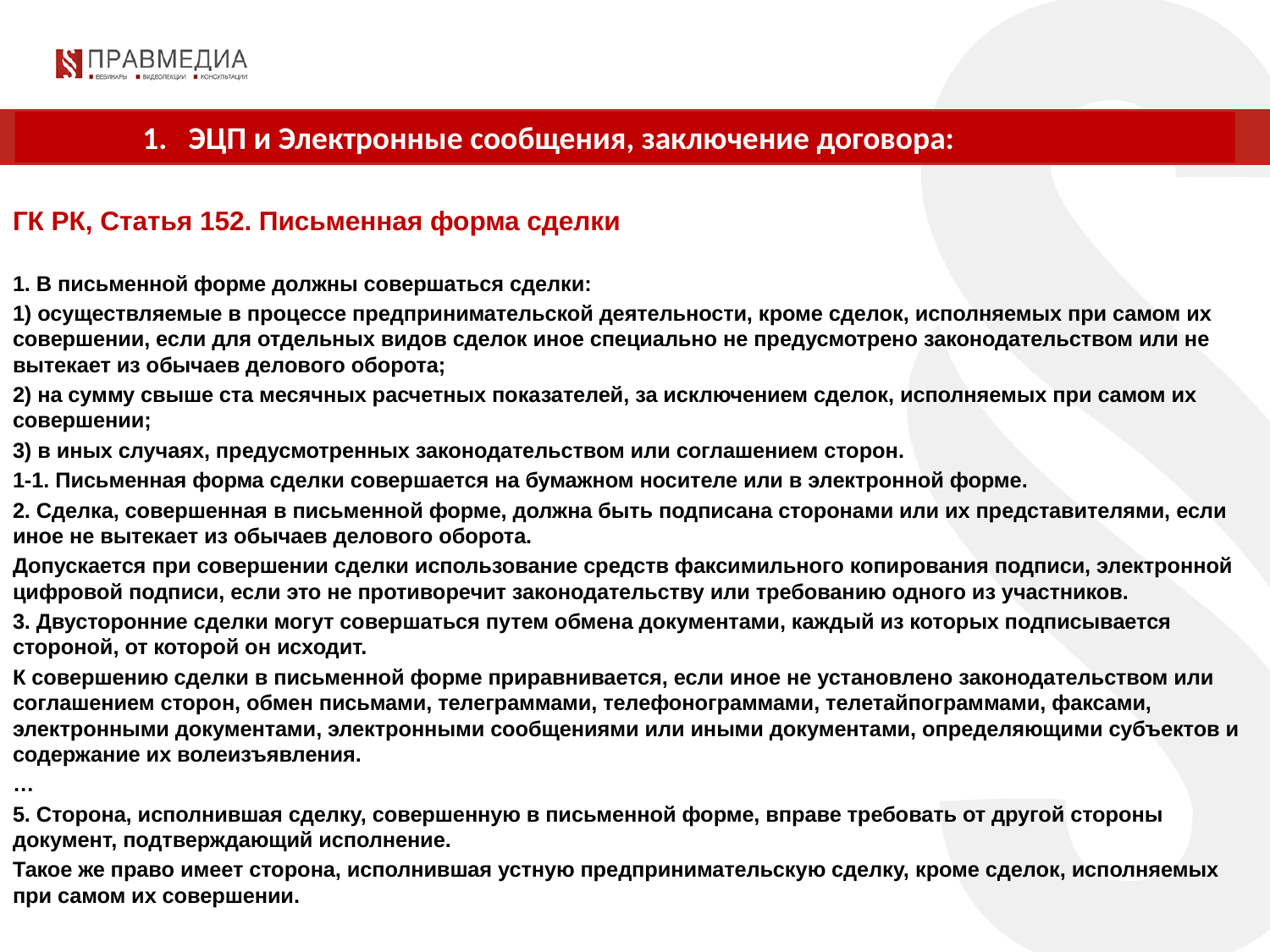

1.   ЭЦП и Электронные сообщения, заключение договора:

ГК РК, Статья 152. Письменная форма сделки

1. В письменной форме должны совершаться сделки:
1) осуществляемые в процессе предпринимательской деятельности, кроме сделок, исполняемых при самом их совершении, если для отдельных видов сделок иное специально не предусмотрено законодательством или не вытекает из обычаев делового оборота;
2) на сумму свыше ста месячных расчетных показателей, за исключением сделок, исполняемых при самом их совершении;
3) в иных случаях, предусмотренных законодательством или соглашением сторон.
1-1. Письменная форма сделки совершается на бумажном носителе или в электронной форме.
2. Сделка, совершенная в письменной форме, должна быть подписана сторонами или их представителями, если иное не вытекает из обычаев делового оборота.
Допускается при совершении сделки использование средств факсимильного копирования подписи, электронной цифровой подписи, если это не противоречит законодательству или требованию одного из участников.
3. Двусторонние сделки могут совершаться путем обмена документами, каждый из которых подписывается стороной, от которой он исходит.
К совершению сделки в письменной форме приравнивается, если иное не установлено законодательством или соглашением сторон, обмен письмами, телеграммами, телефонограммами, телетайпограммами, факсами, электронными документами, электронными сообщениями или иными документами, определяющими субъектов и содержание их волеизъявления.
…
5. Сторона, исполнившая сделку, совершенную в письменной форме, вправе требовать от другой стороны документ, подтверждающий исполнение.
Такое же право имеет сторона, исполнившая устную предпринимательскую сделку, кроме сделок, исполняемых при самом их совершении.